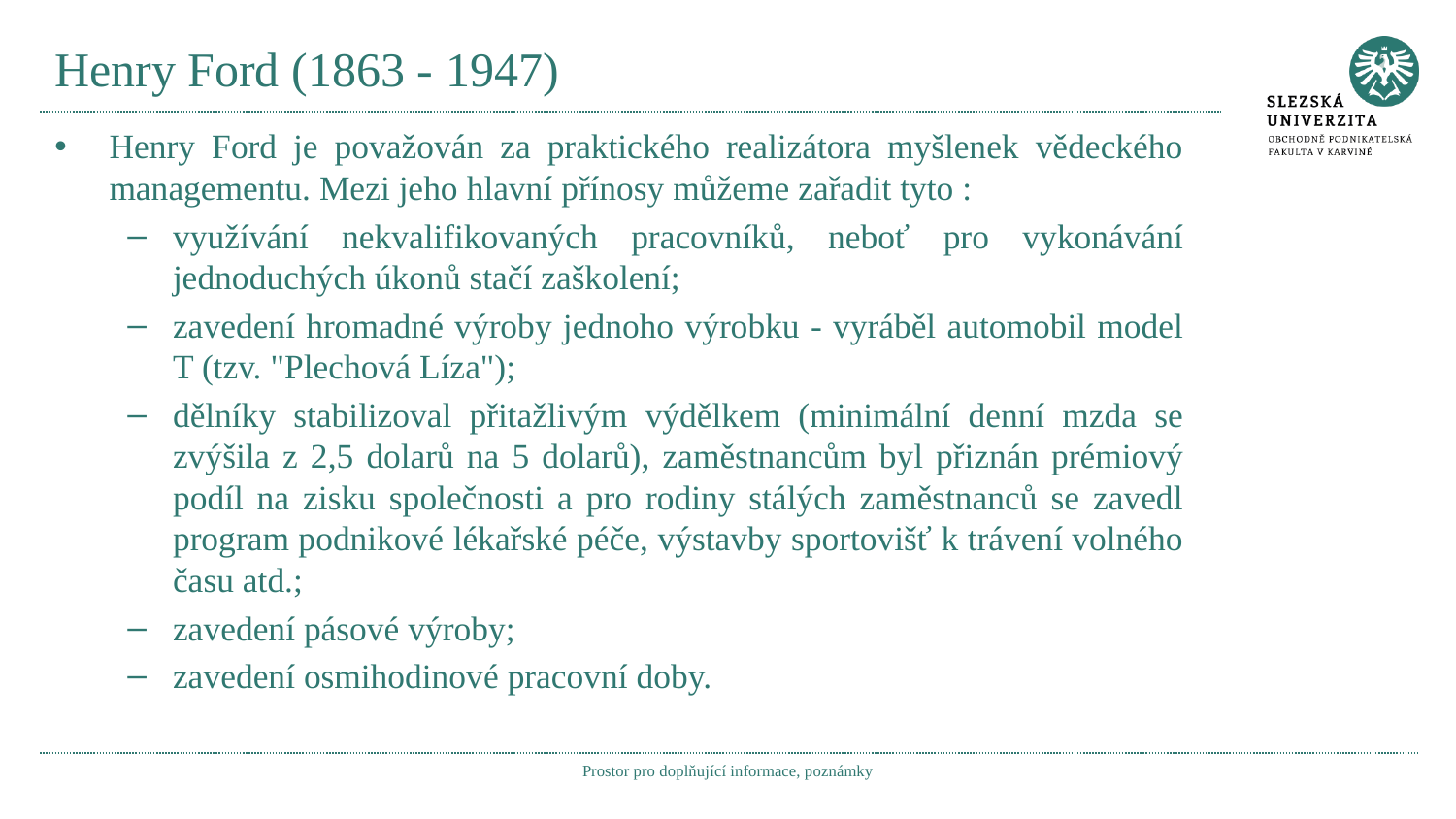

# Henry Ford (1863 - 1947)
Henry Ford je považován za praktického realizátora myšlenek vědeckého managementu. Mezi jeho hlavní přínosy můžeme zařadit tyto :
využívání nekvalifikovaných pracovníků, neboť pro vykonávání jednoduchých úkonů stačí zaškolení;
zavedení hromadné výroby jednoho výrobku - vyráběl automobil model T (tzv. "Plechová Líza");
dělníky stabilizoval přitažlivým výdělkem (minimální denní mzda se zvýšila z 2,5 dolarů na 5 dolarů), zaměstnancům byl přiznán prémiový podíl na zisku společnosti a pro rodiny stálých zaměstnanců se zavedl program podnikové lékařské péče, výstavby sportovišť k trávení volného času atd.;
zavedení pásové výroby;
zavedení osmihodinové pracovní doby.

Prostor pro doplňující informace, poznámky